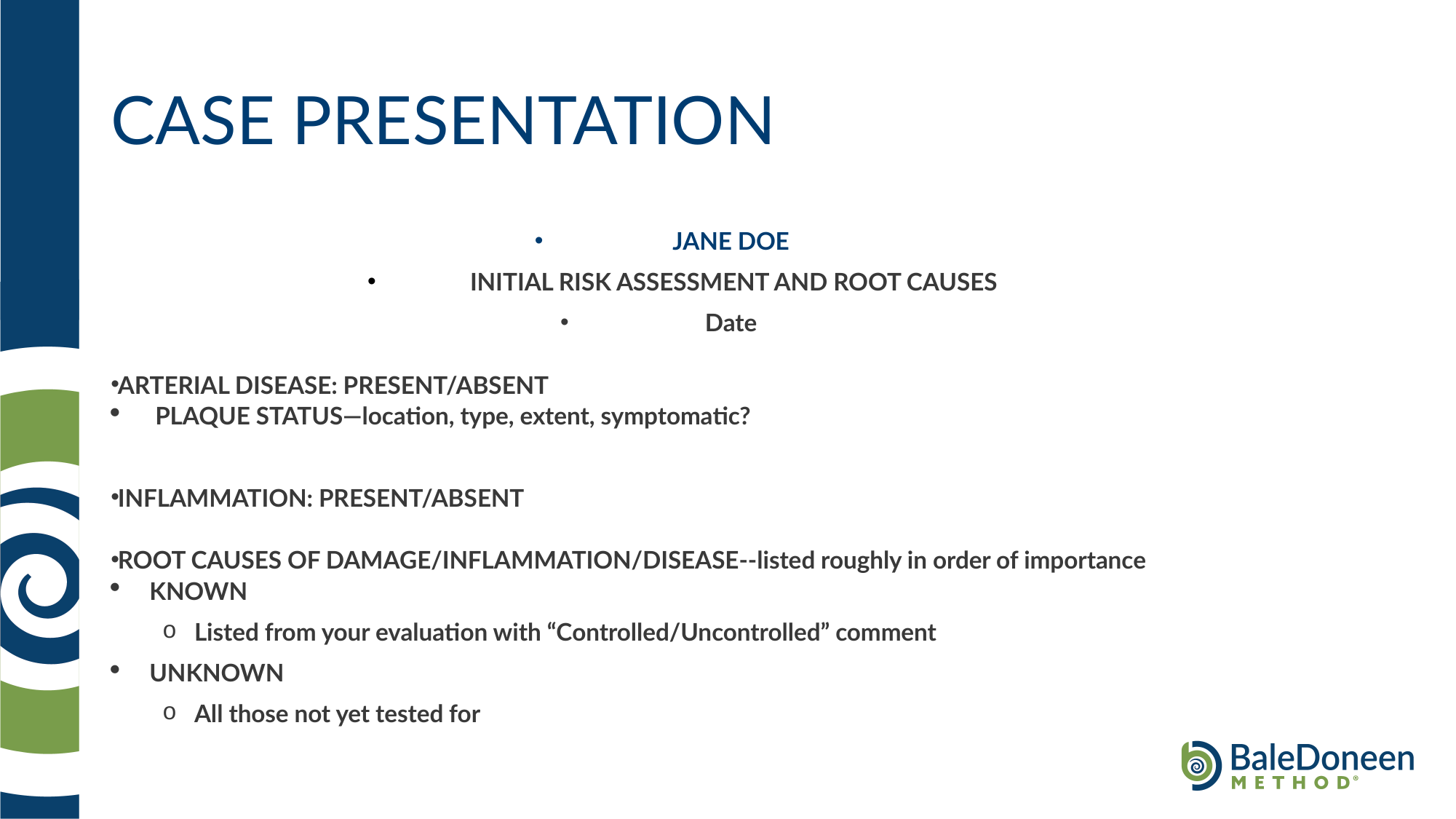

# CASE PRESENTATION
JANE DOE
 INITIAL RISK ASSESSMENT AND ROOT CAUSES
Date

ARTERIAL DISEASE: PRESENT/ABSENT
 PLAQUE STATUS—location, type, extent, symptomatic?

INFLAMMATION: PRESENT/ABSENT

ROOT CAUSES OF DAMAGE/INFLAMMATION/DISEASE--listed roughly in order of importance
KNOWN
Listed from your evaluation with “Controlled/Uncontrolled” comment
UNKNOWN
All those not yet tested for